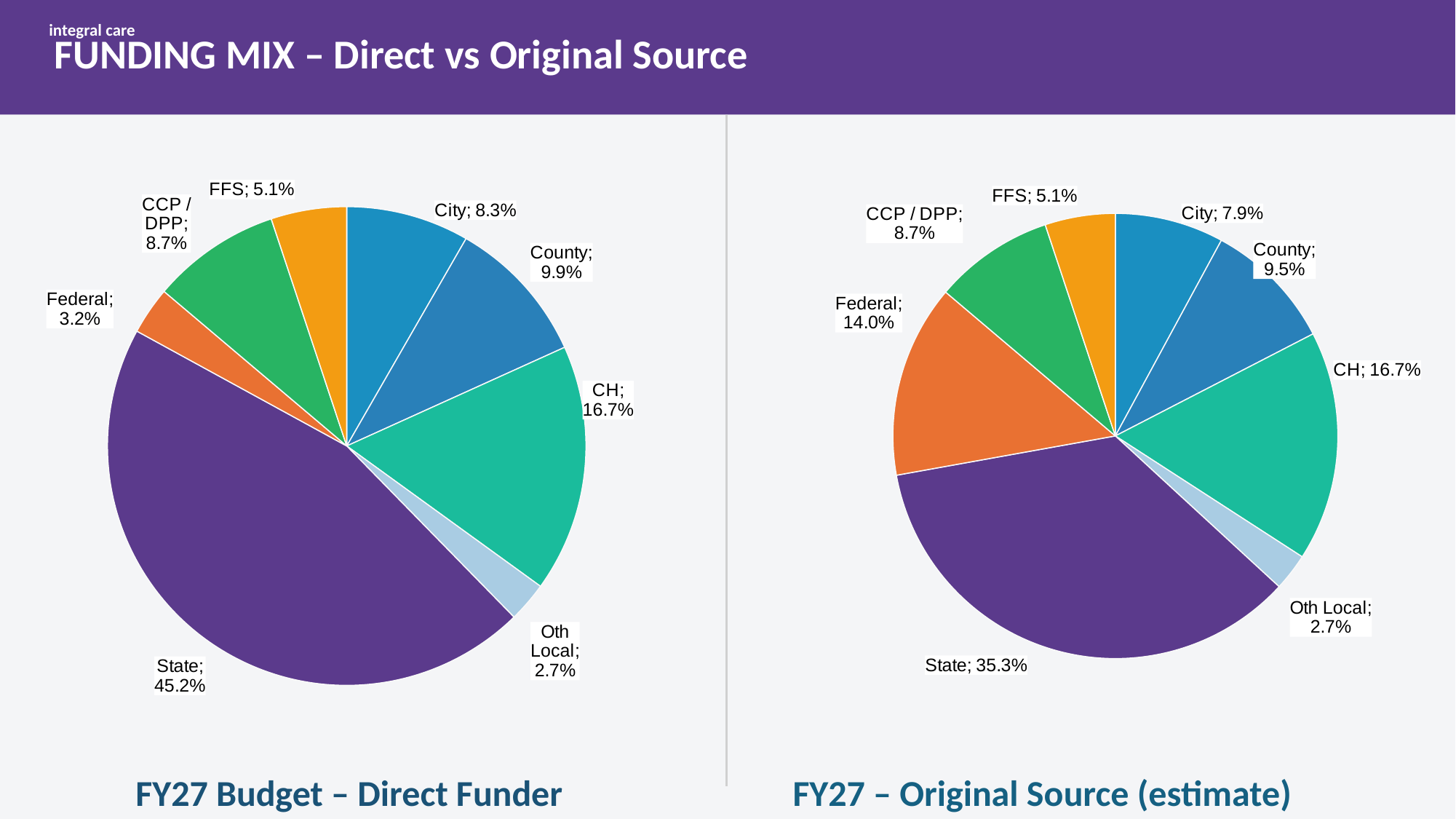

integral care
FUNDING MIX – Direct vs Original Source

### Chart

| Category | FY27 Budget |
|---|---|
| City | 0.083 |
| County | 0.099 |
| CH | 0.167 |
| Oth Local | 0.027 |
| State | 0.452 |
| Federal | 0.032 |
| CCP / DPP | 0.087 |
| FFS | 0.051 |

### Chart

| Category | FY25 Audited |
|---|---|
| City | 0.079 |
| County | 0.095 |
| CH | 0.167 |
| Oth Local | 0.027 |
| State | 0.353 |
| Federal | 0.14 |
| CCP / DPP | 0.087 |
| FFS | 0.051 |
FY27 Budget – Direct Funder
FY27 – Original Source (estimate)